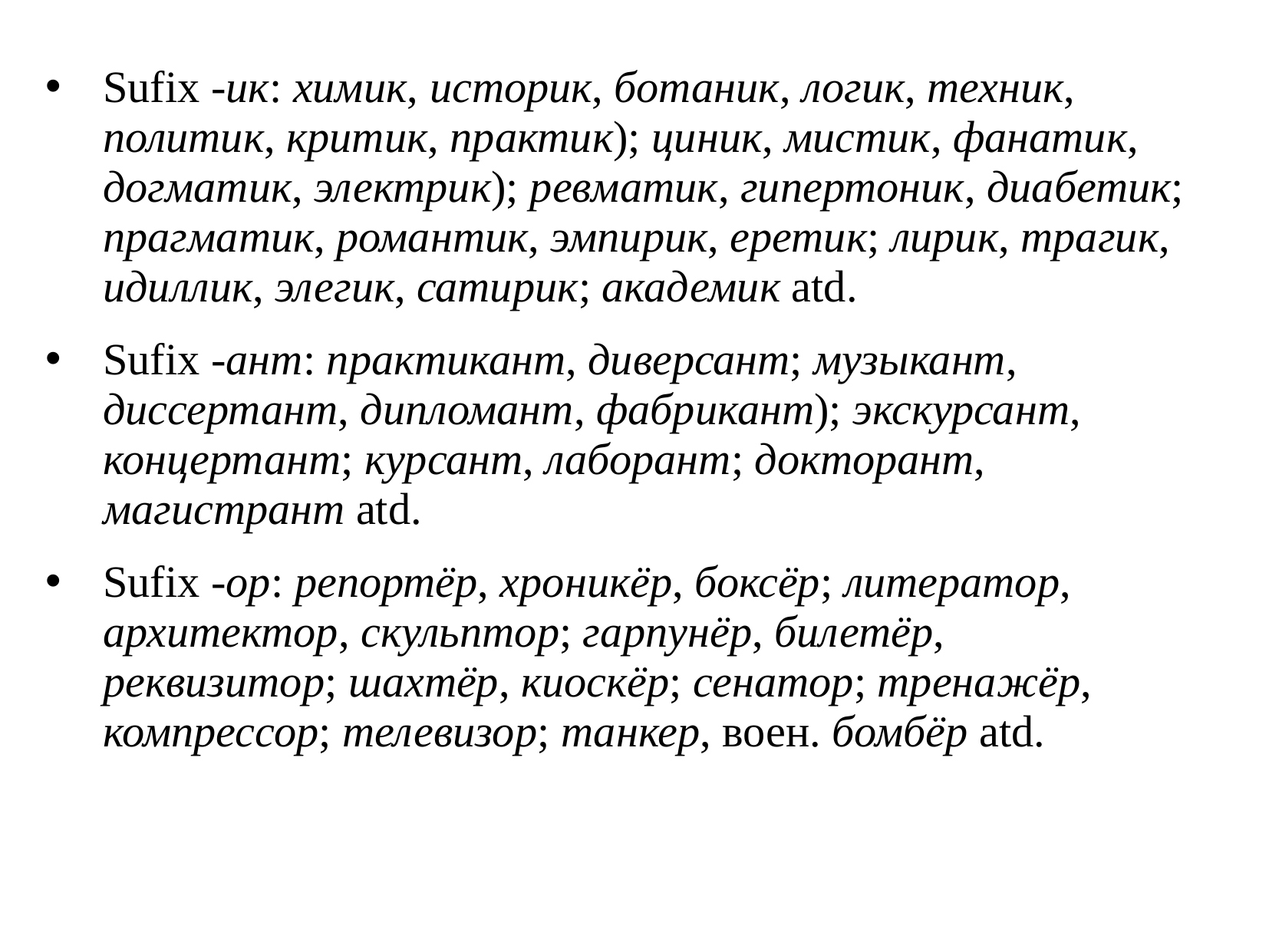

Sufix -ик: химик, историк, ботаник, логик, техник, политик, критик, практик); циник, мистик, фанатик, догматик, электрик); ревматик, гипертоник, диабетик; прагматик, романтик, эмпирик, еретик; лирик, трагик, идиллик, элегик, сатирик; академик atd.
Sufix -ант: практикант, диверсант; музыкант, диссертант, дипломант, фабрикант); экскурсант, концертант; курсант, лаборант; докторант, магистрант atd.
Sufix -ор: репортёр, хроникёр, боксёр; литератор, архитектор, скульптор; гарпунёр, билетёр, реквизитор; шахтёр, киоскёр; сенатор; тренажёр, компрессор; телевизор; танкер, воен. бомбёр atd.